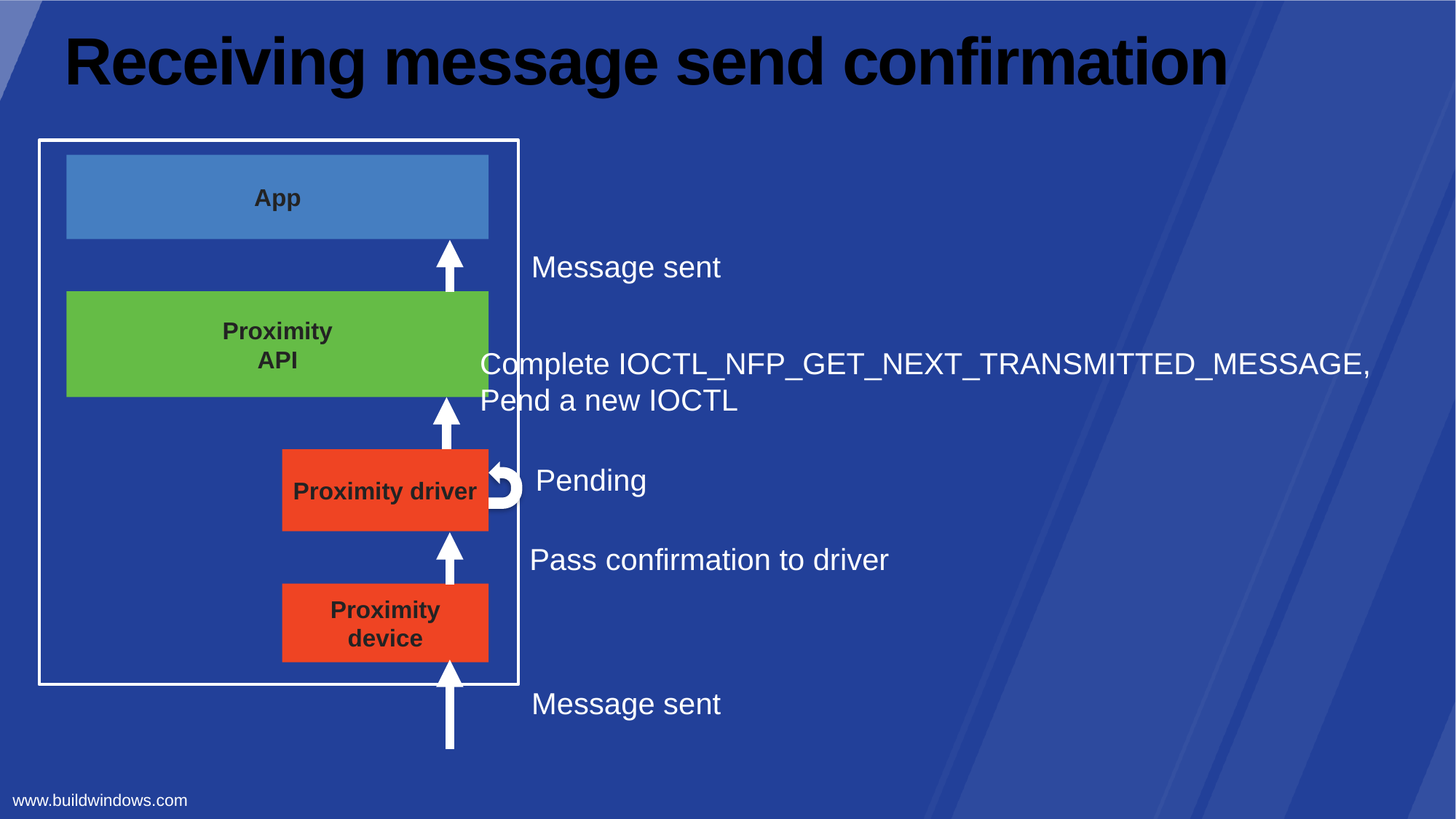

# Receiving message send confirmation

App
Message sent
Proximity
API
Complete IOCTL_NFP_GET_NEXT_TRANSMITTED_MESSAGE,
Pend a new IOCTL
Proximity driver
Pending

Pass confirmation to driver
Proximity device
Message sent